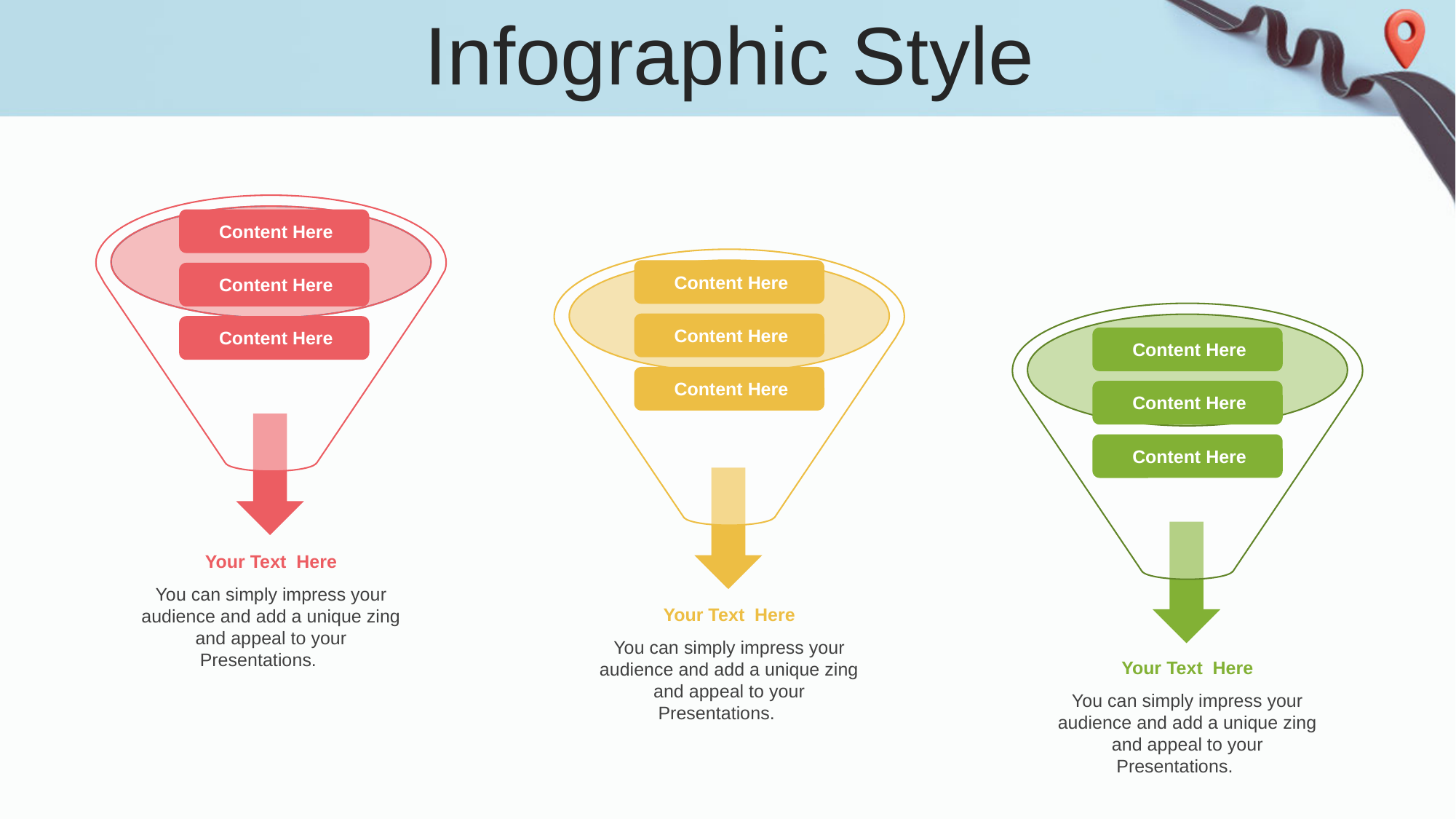

Infographic Style

Content Here

Content Here

Content Here

Content Here

Content Here

Content Here

Content Here

Content Here

Content Here
Your Text  Here
You can simply impress your audience and add a unique zing and appeal to your Presentations.
Your Text  Here
You can simply impress your audience and add a unique zing and appeal to your Presentations.
Your Text  Here
You can simply impress your audience and add a unique zing and appeal to your Presentations.